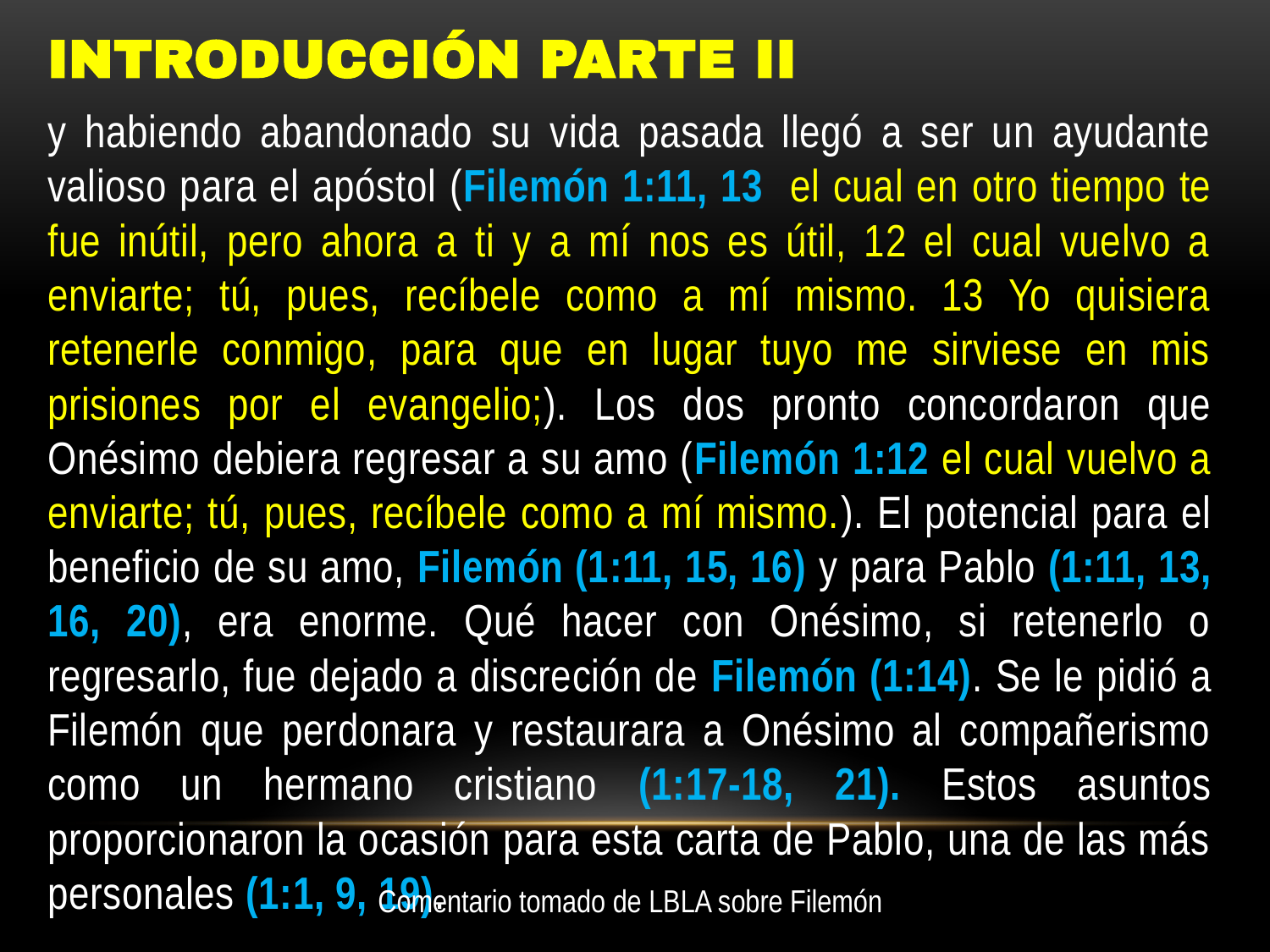

# Introducción Parte II
y habiendo abandonado su vida pasada llegó a ser un ayudante valioso para el apóstol (Filemón 1:11, 13  el cual en otro tiempo te fue inútil, pero ahora a ti y a mí nos es útil, 12 el cual vuelvo a enviarte; tú, pues, recíbele como a mí mismo. 13 Yo quisiera retenerle conmigo, para que en lugar tuyo me sirviese en mis prisiones por el evangelio;). Los dos pronto concordaron que Onésimo debiera regresar a su amo (Filemón 1:12 el cual vuelvo a enviarte; tú, pues, recíbele como a mí mismo.). El potencial para el beneficio de su amo, Filemón (1:11, 15, 16) y para Pablo (1:11, 13, 16, 20), era enorme. Qué hacer con Onésimo, si retenerlo o regresarlo, fue dejado a discreción de Filemón (1:14). Se le pidió a Filemón que perdonara y restaurara a Onésimo al compañerismo como un hermano cristiano (1:17-18, 21). Estos asuntos proporcionaron la ocasión para esta carta de Pablo, una de las más personales (1:1, 9, 19).
Comentario tomado de LBLA sobre Filemón